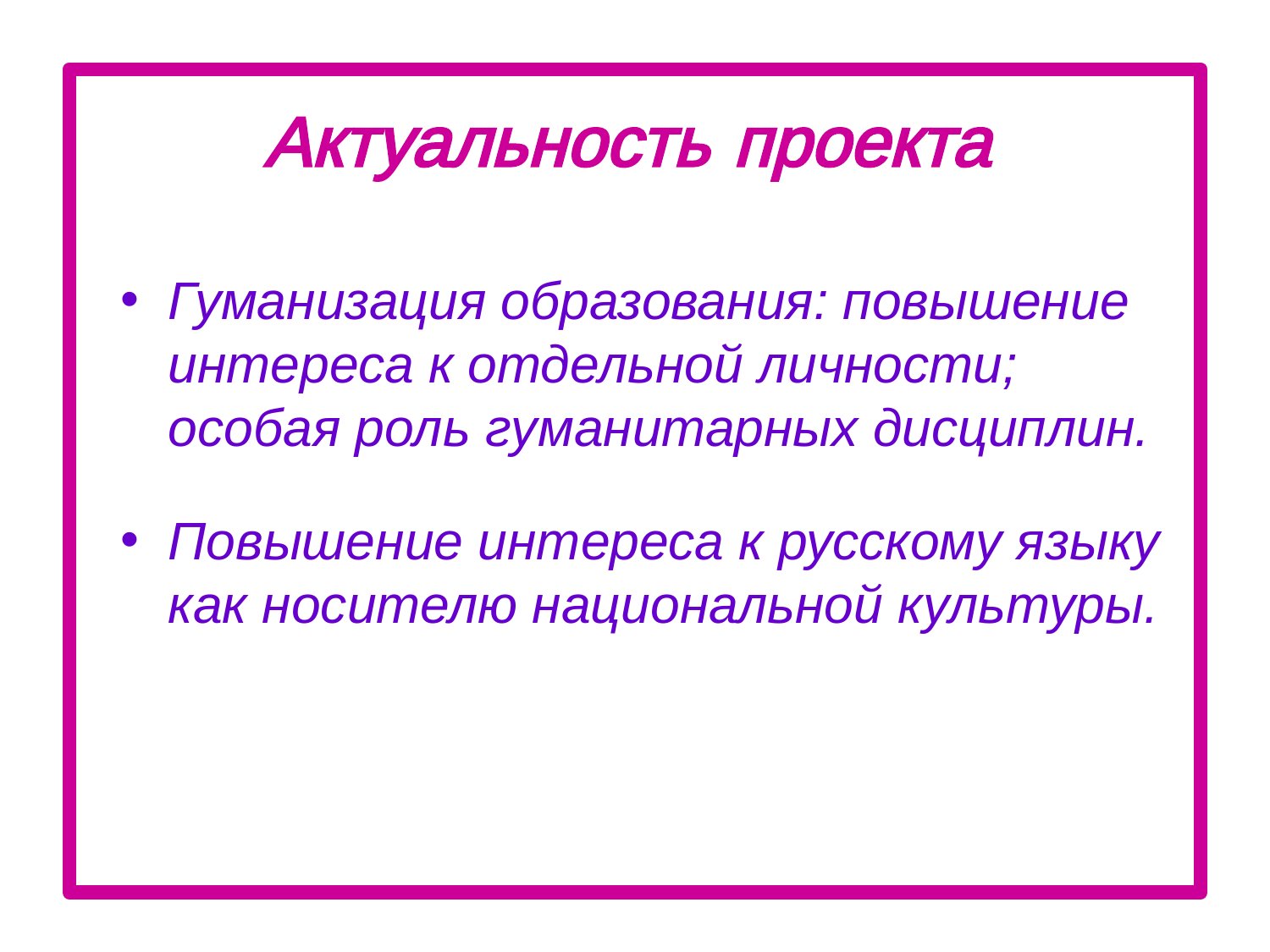

Гуманизация образования: повышение интереса к отдельной личности; особая роль гуманитарных дисциплин.

Повышение интереса к русскому языку как носителю национальной культуры.
Актуальность проекта